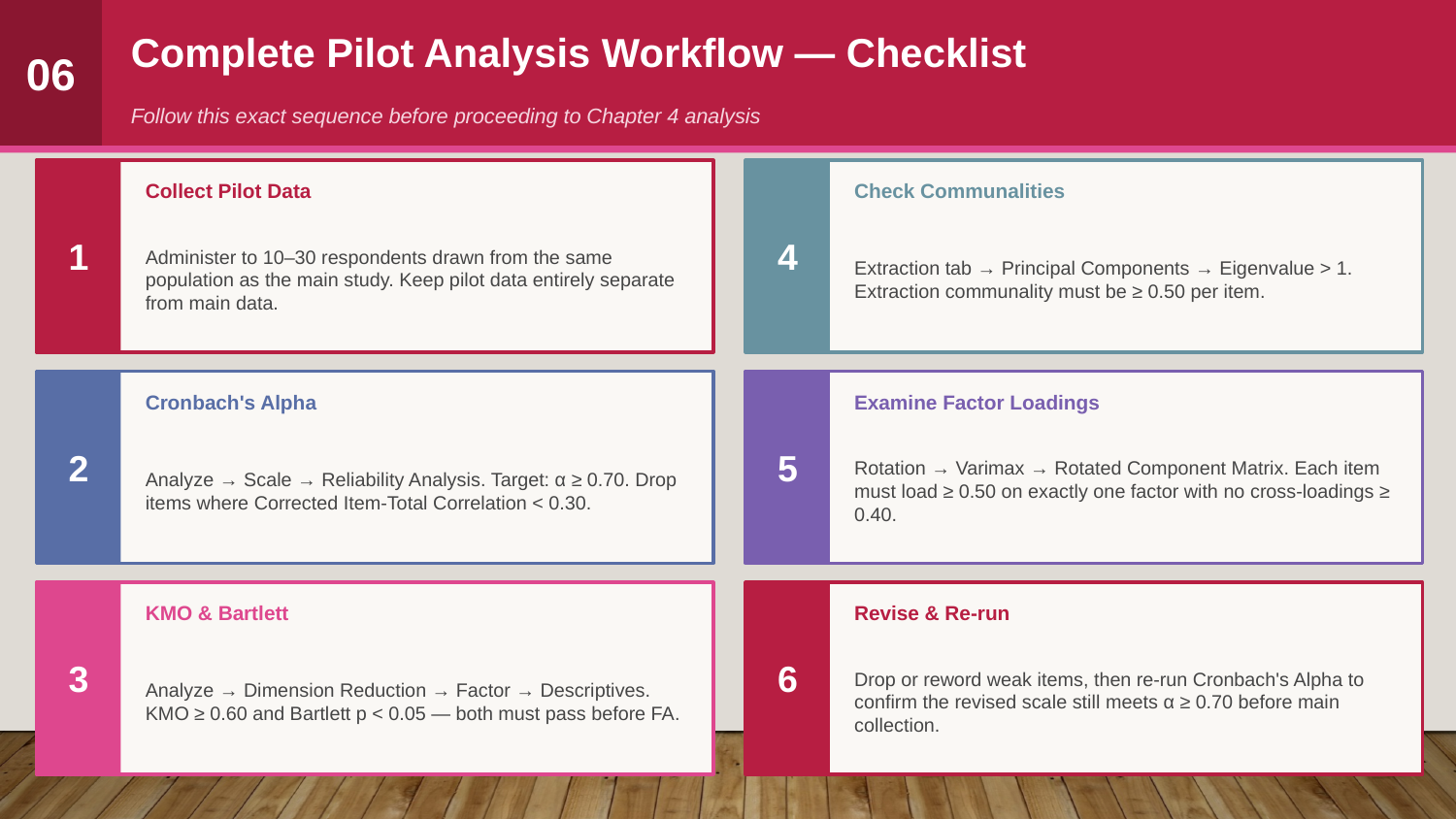

Complete Pilot Analysis Workflow — Checklist
06
Follow this exact sequence before proceeding to Chapter 4 analysis

Collect Pilot Data
Check Communalities
Administer to 10–30 respondents drawn from the same population as the main study. Keep pilot data entirely separate from main data.
Extraction tab → Principal Components → Eigenvalue > 1. Extraction communality must be ≥ 0.50 per item.
1
4

Cronbach's Alpha
Examine Factor Loadings
Analyze → Scale → Reliability Analysis. Target: α ≥ 0.70. Drop items where Corrected Item-Total Correlation < 0.30.
Rotation → Varimax → Rotated Component Matrix. Each item must load ≥ 0.50 on exactly one factor with no cross-loadings ≥ 0.40.
2
5

KMO & Bartlett
Revise & Re-run
Analyze → Dimension Reduction → Factor → Descriptives. KMO ≥ 0.60 and Bartlett p < 0.05 — both must pass before FA.
Drop or reword weak items, then re-run Cronbach's Alpha to confirm the revised scale still meets α ≥ 0.70 before main collection.
3
6